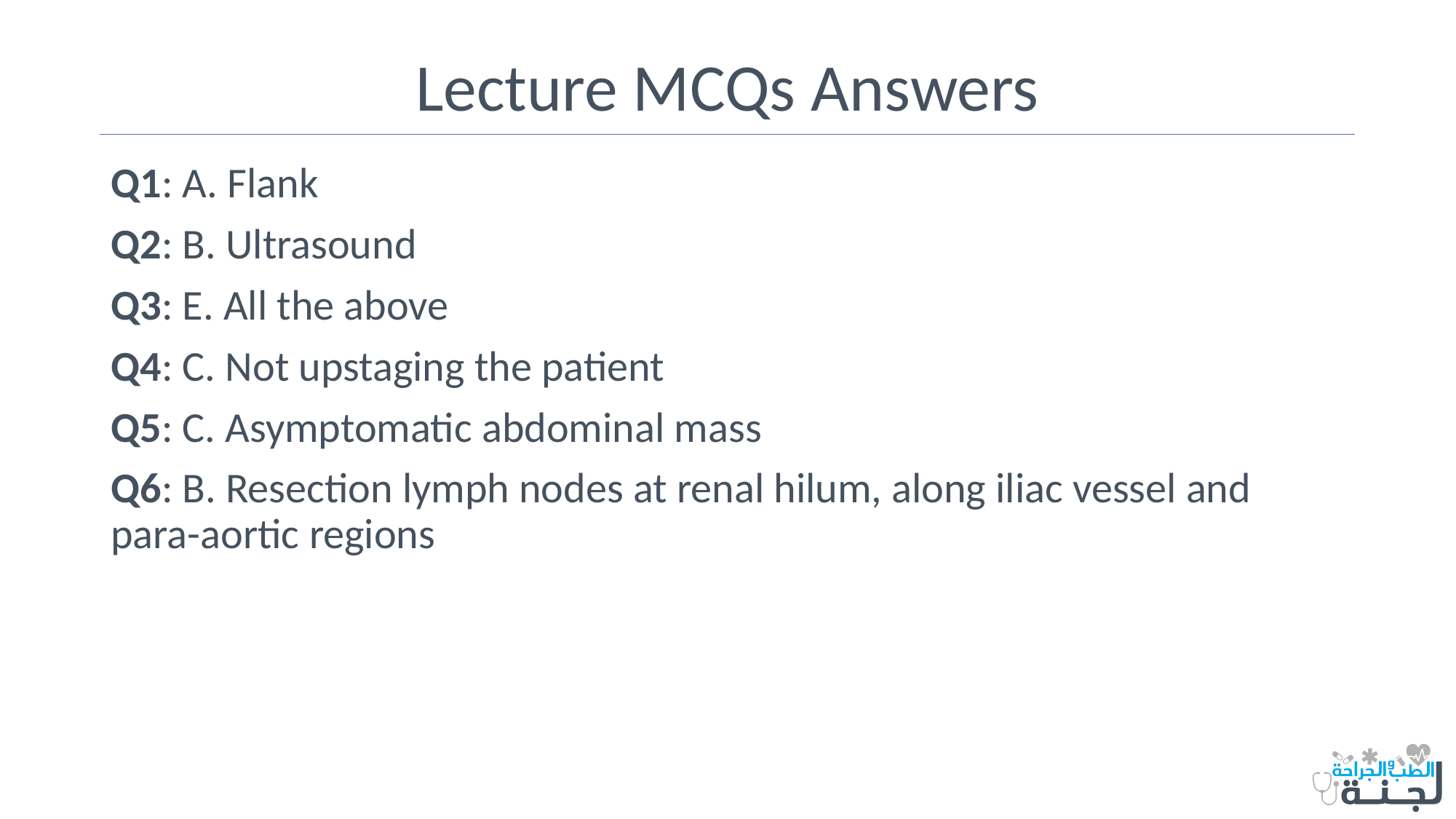

# Lecture MCQs Answers
Q1: A. Flank
Q2: B. Ultrasound
Q3: E. All the above
Q4: C. Not upstaging the patient
Q5: C. Asymptomatic abdominal mass
Q6: B. Resection lymph nodes at renal hilum, along iliac vessel and para-aortic regions